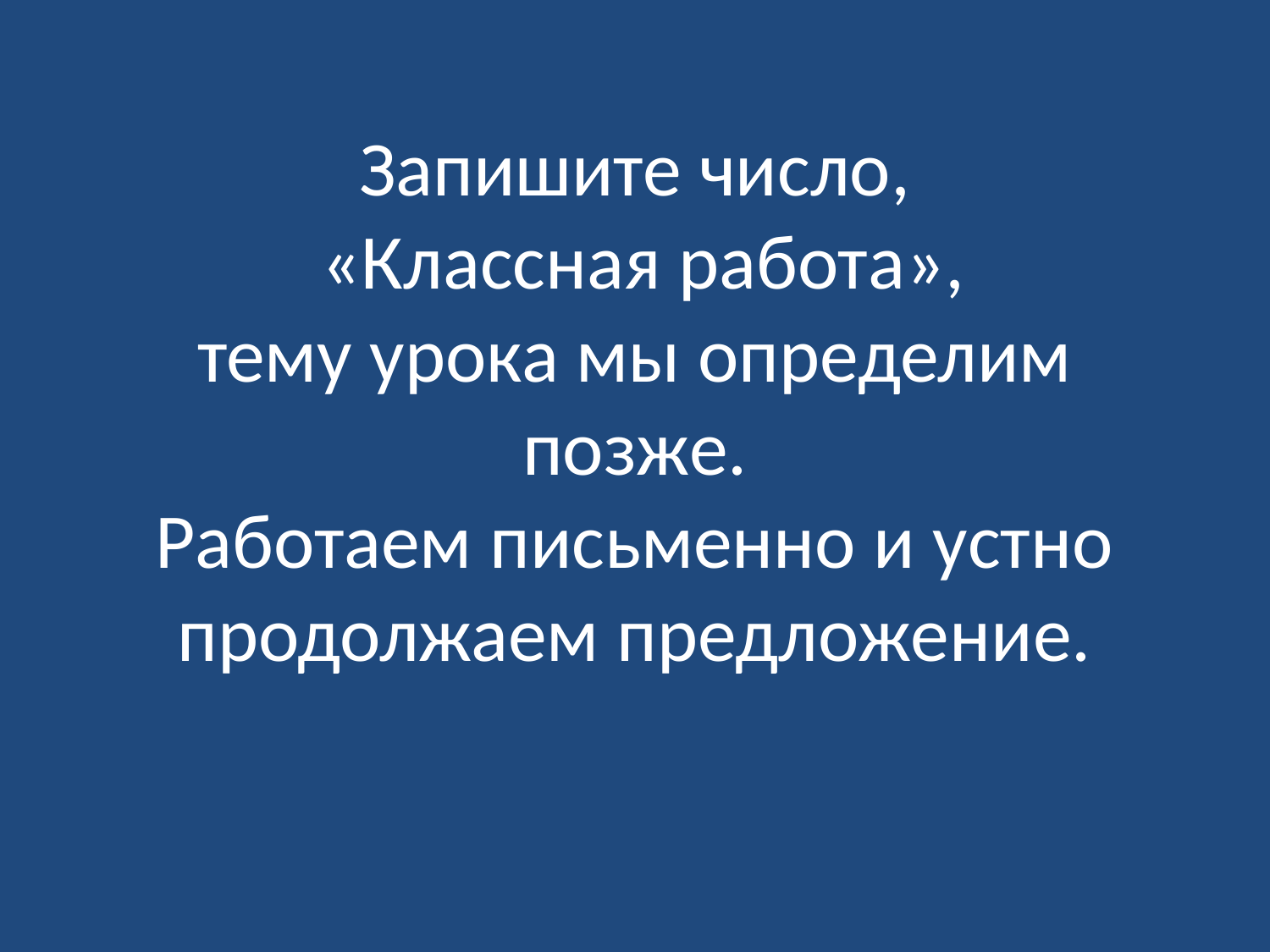

# Запишите число, «Классная работа», тему урока мы определим позже. Работаем письменно и устно продолжаем предложение.